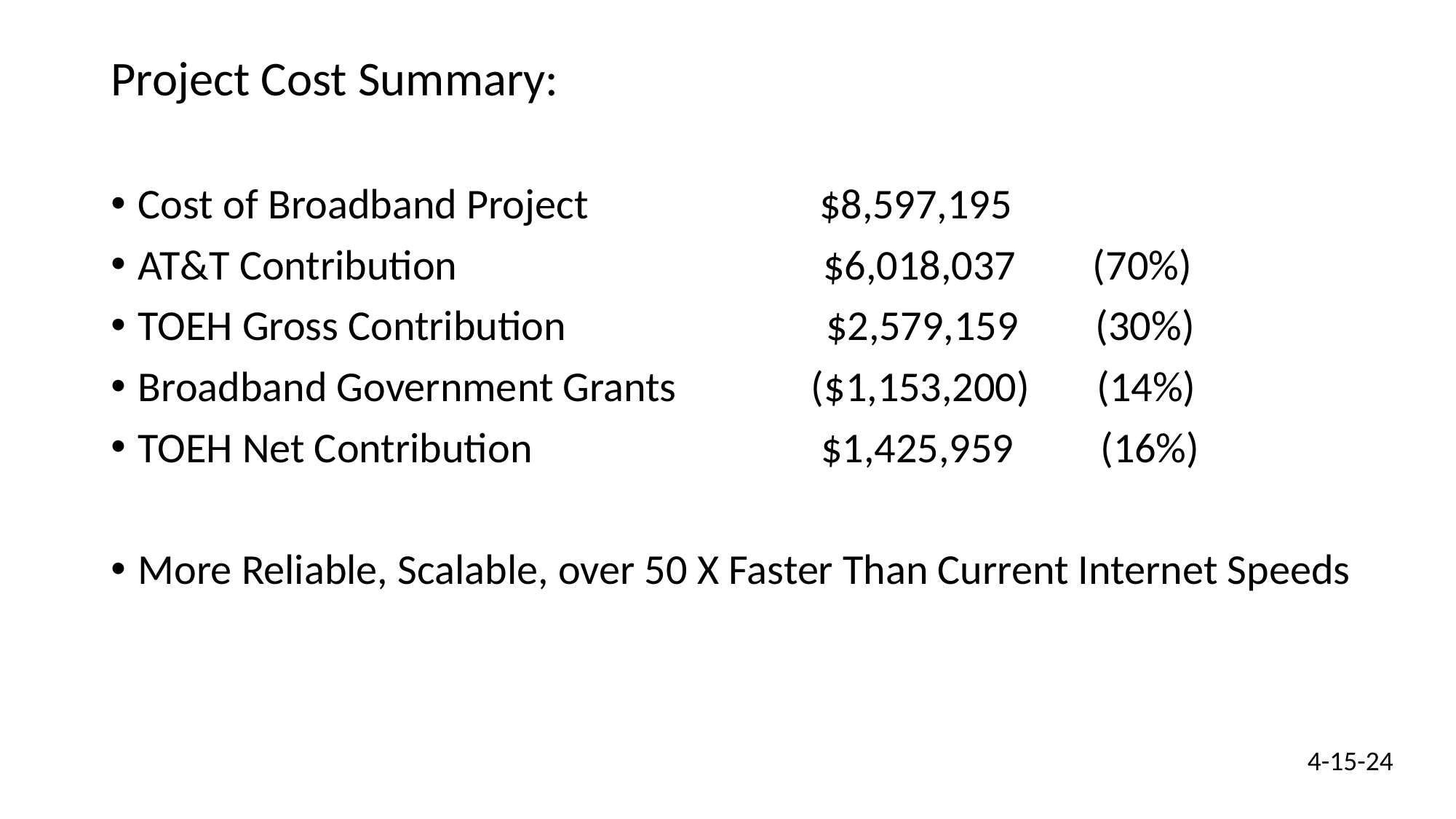

# Project Cost Summary:
Cost of Broadband Project                        $8,597,195
AT&T Contribution                                      $6,018,037        (70%)
TOEH Gross Contribution                           $2,579,159        (30%)
Broadband Government Grants              ($1,153,200)       (14%)
TOEH Net Contribution                              $1,425,959         (16%)

More Reliable, Scalable, over 50 X Faster Than Current Internet Speeds
4-15-24